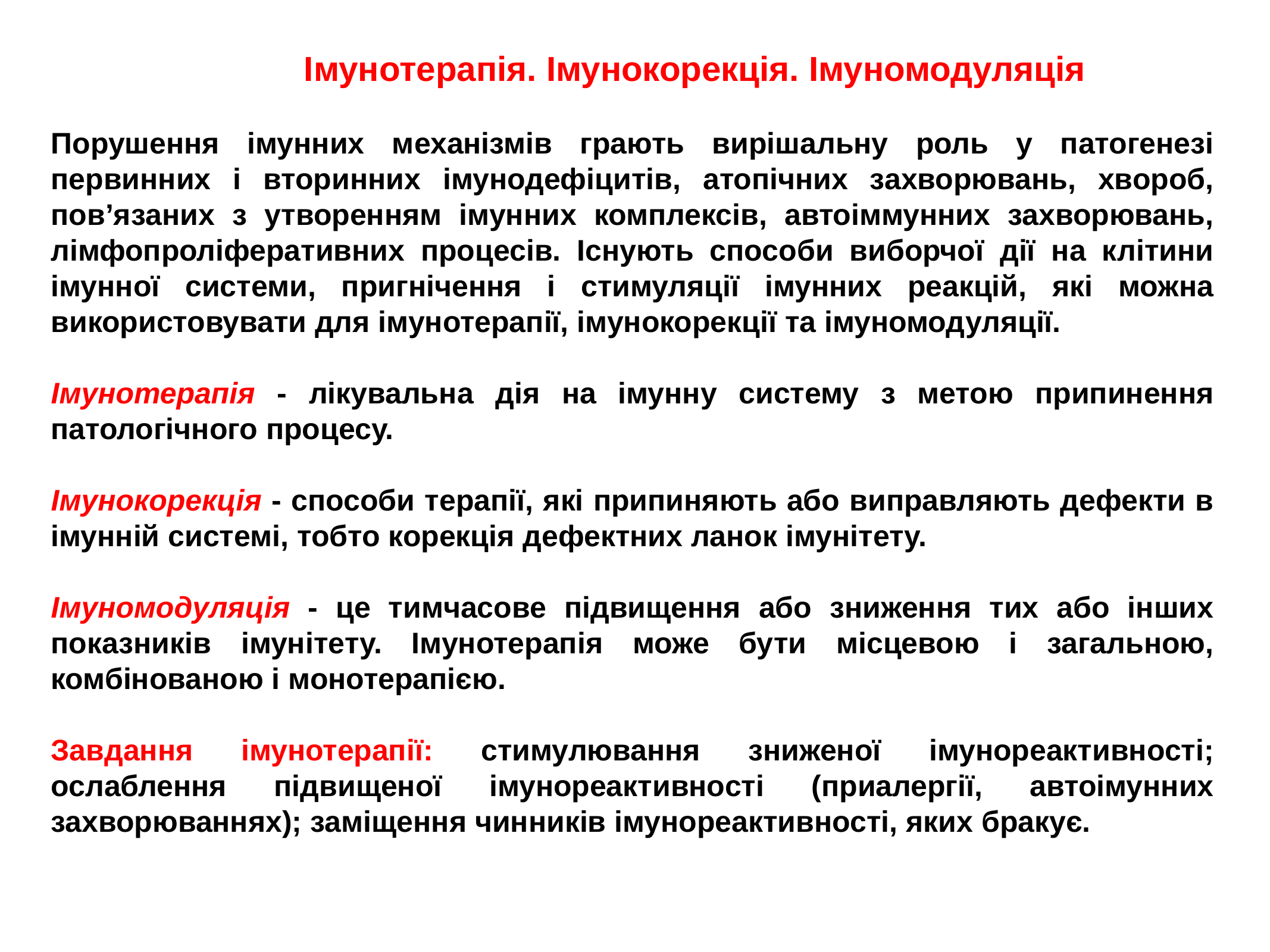

Імунотерапія. Імунокорекція. Імуномодуляція
Порушення імунних механізмів грають вирішальну роль у патогенезі первинних і вторинних імунодефіцитів, атопічних захворювань, хвороб, пов’язаних з утворенням імунних комплексів, автоіммунних захворювань, лімфопроліферативних процесів. Існують способи виборчої дії на клітини імунної системи, пригнічення і стимуляції імунних реакцій, які можна використовувати для імунотерапії, імунокорекції та імуномодуляції.

Імунотерапія - лікувальна дія на імунну систему з метою припинення патологічного процесу.

Імунокорекція - способи терапії, які припиняють або виправляють дефекти в імунній системі, тобто корекція дефектних ланок імунітету.

Імуномодуляція - це тимчасове підвищення або зниження тих або інших показників імунітету. Імунотерапія може бути місцевою і загальною, комбінованою і монотерапією.

Завдання імунотерапії: стимулювання зниженої імунореактивності; ослаблення підвищеної імунореактивності (приалергії, автоімунних захворюваннях); заміщення чинників імунореактивності, яких бракує.